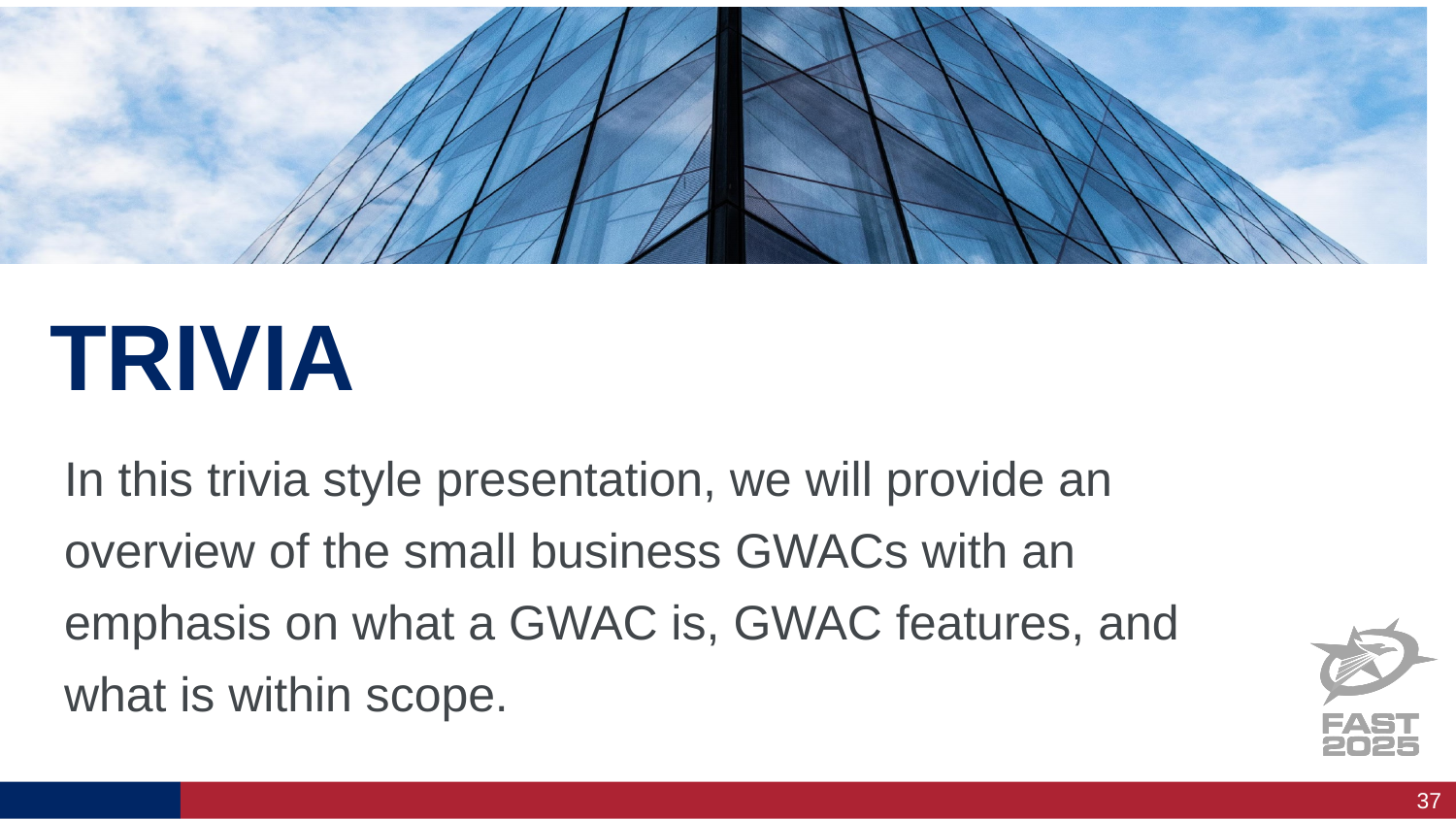

TRIVIA
In this trivia style presentation, we will provide an overview of the small business GWACs with an emphasis on what a GWAC is, GWAC features, and what is within scope.

37